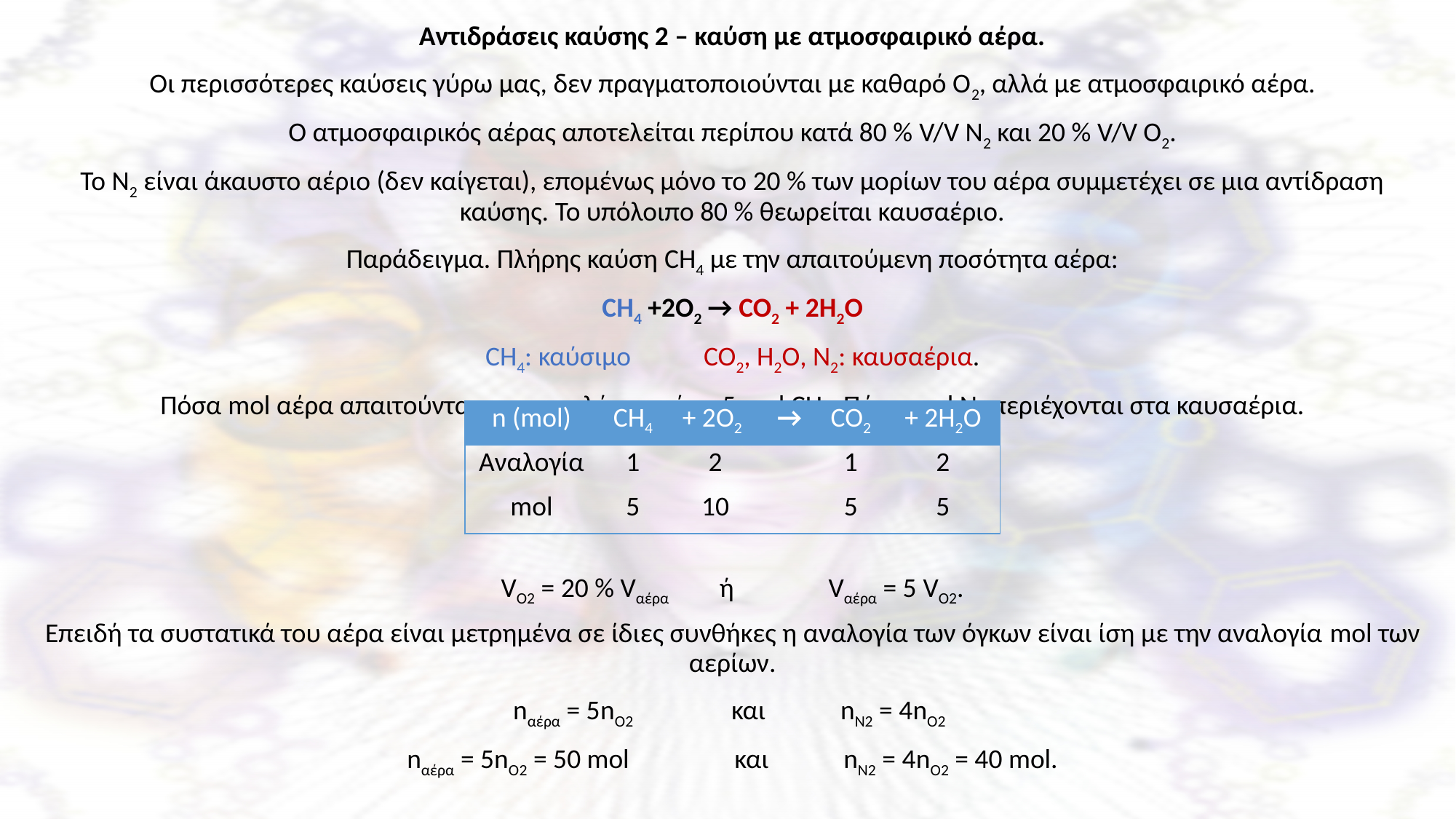

Αντιδράσεις καύσης 2 – καύση με ατμοσφαιρικό αέρα.
Οι περισσότερες καύσεις γύρω μας, δεν πραγματοποιούνται με καθαρό Ο2, αλλά με ατμοσφαιρικό αέρα.
Ο ατμοσφαιρικός αέρας αποτελείται περίπου κατά 80 % V/V N2 και 20 % V/V Ο2.
Το Ν2 είναι άκαυστο αέριο (δεν καίγεται), επομένως μόνο το 20 % των μορίων του αέρα συμμετέχει σε μια αντίδραση καύσης. Το υπόλοιπο 80 % θεωρείται καυσαέριο.
Παράδειγμα. Πλήρης καύση CH4 με την απαιτούμενη ποσότητα αέρα:
CH4 +2O2 → CO2 + 2H2O
CH4: καύσιμο	CO2, H2O, Ν2: καυσαέρια.
Πόσα mol αέρα απαιτούνται για την πλήρη καύση 5 mol CH4. Πόσα mol Ν2 περιέχονται στα καυσαέρια.

VO2 = 20 % Vαέρα 	ή 	Vαέρα = 5 VO2.
Επειδή τα συστατικά του αέρα είναι μετρημένα σε ίδιες συνθήκες η αναλογία των όγκων είναι ίση με την αναλογία mol των αερίων.
nαέρα = 5nO2	και 	nN2 = 4nΟ2
nαέρα = 5nO2 = 50 mol	και 	nN2 = 4nΟ2 = 40 mol.
| n (mol) | CH4 | + 2O2 | → | CO2 | + 2H2O |
| --- | --- | --- | --- | --- | --- |
| Αναλογία | 1 | 2 |  | 1 | 2 |
| mol | 5 | 10 |  | 5 | 5 |
Ξενοφώντας Ασβός, PhD, χημικός